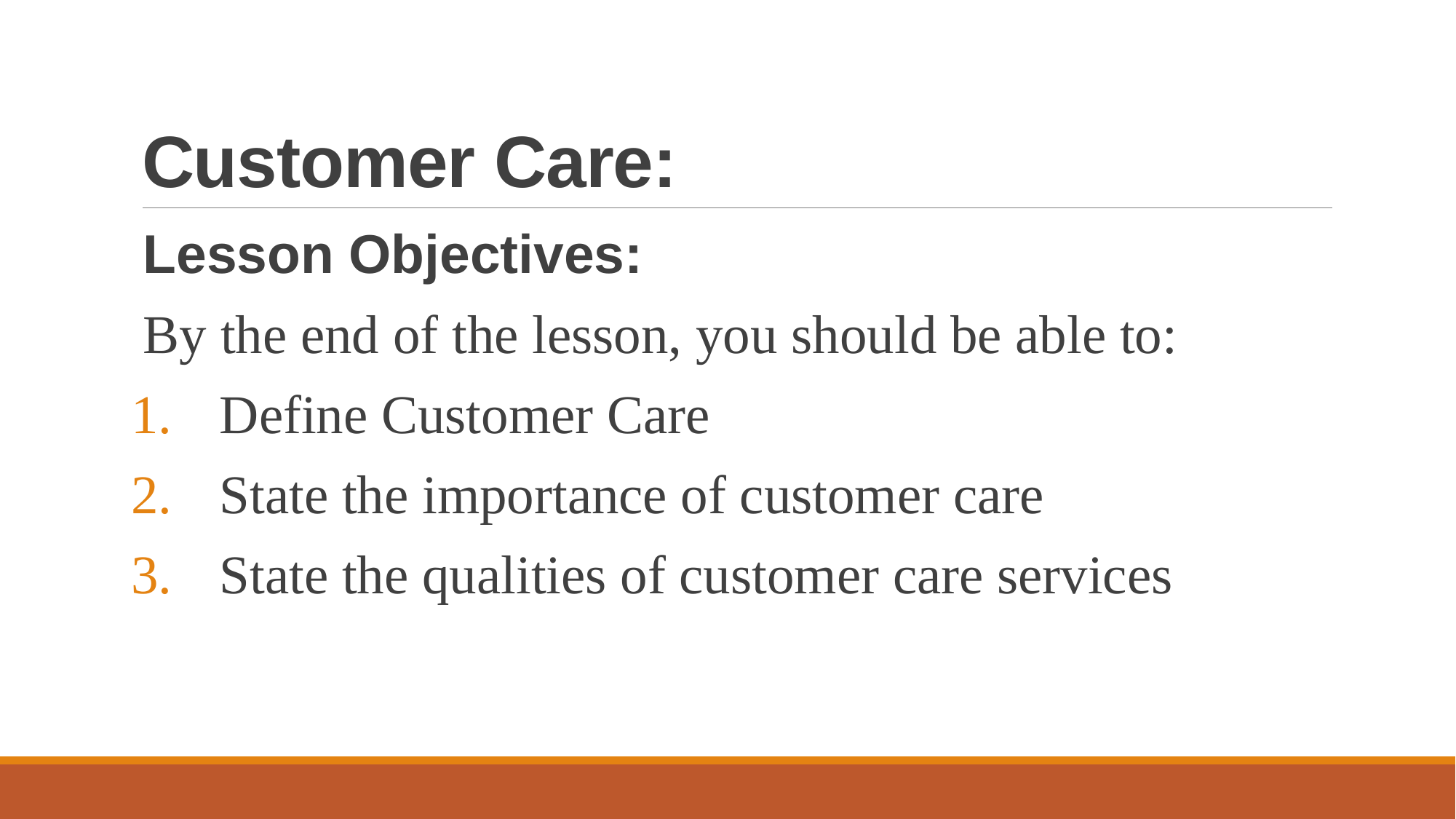

# Customer Care:
Lesson Objectives:
By the end of the lesson, you should be able to:
Define Customer Care
State the importance of customer care
State the qualities of customer care services